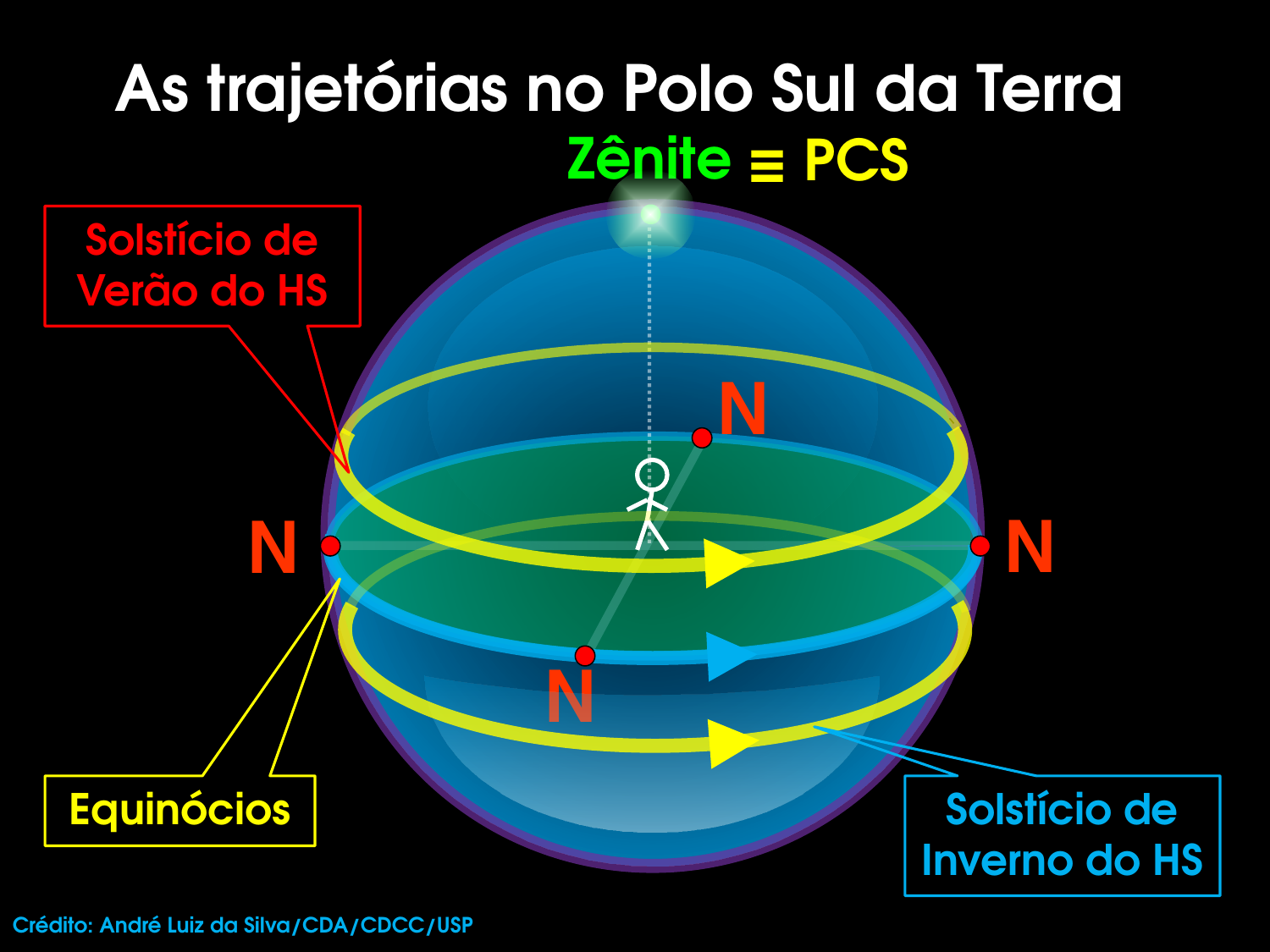

# As trajetórias no Polo Sul da Terra
Zênite
≡ PCS

Solstício de Verão do HS

N

N
N

N

Equinócios
Solstício de Inverno do HS
Crédito: André Luiz da Silva/CDA/CDCC/USP